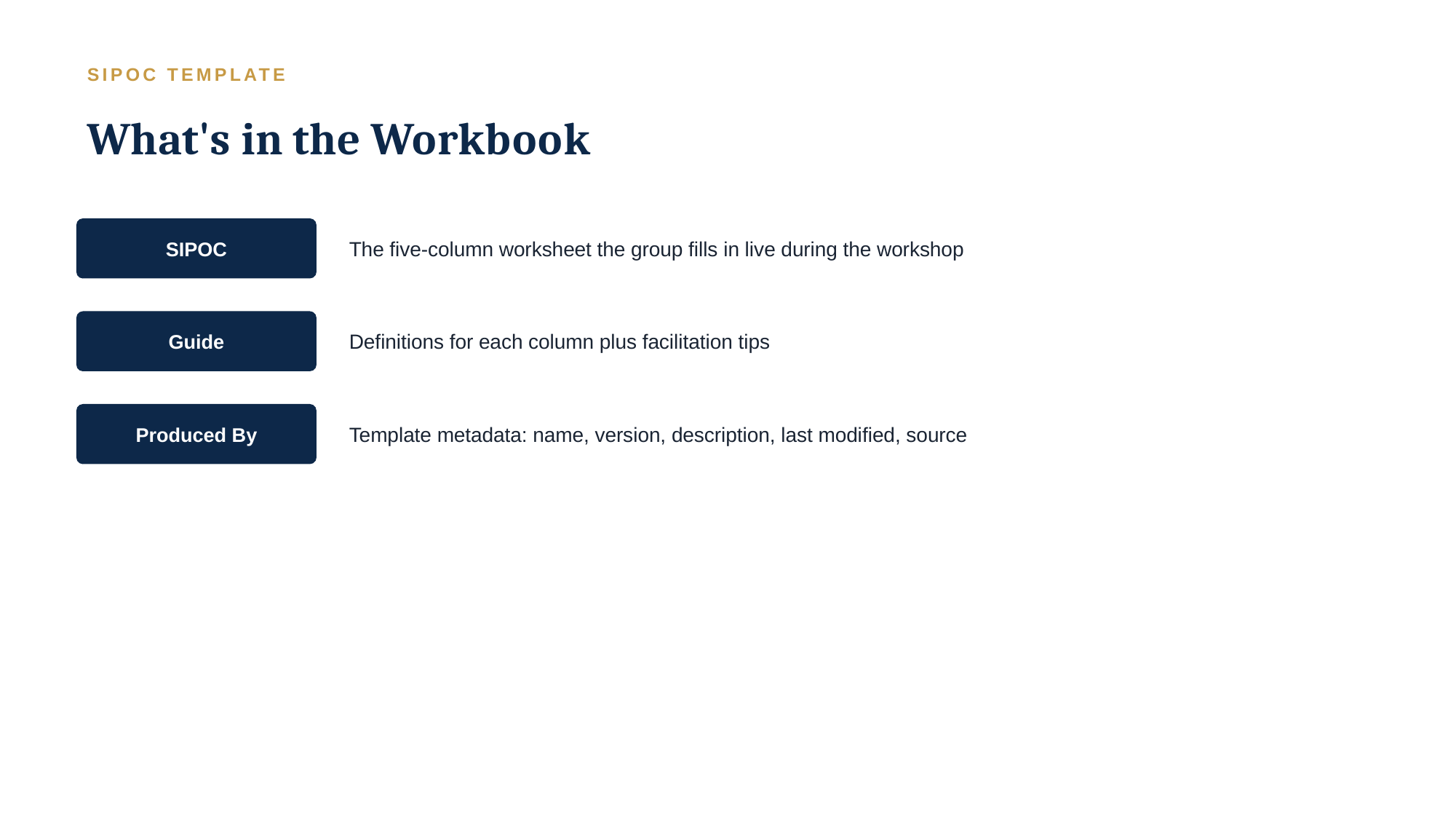

SIPOC TEMPLATE
What's in the Workbook

SIPOC
The five-column worksheet the group fills in live during the workshop

Guide
Definitions for each column plus facilitation tips

Produced By
Template metadata: name, version, description, last modified, source